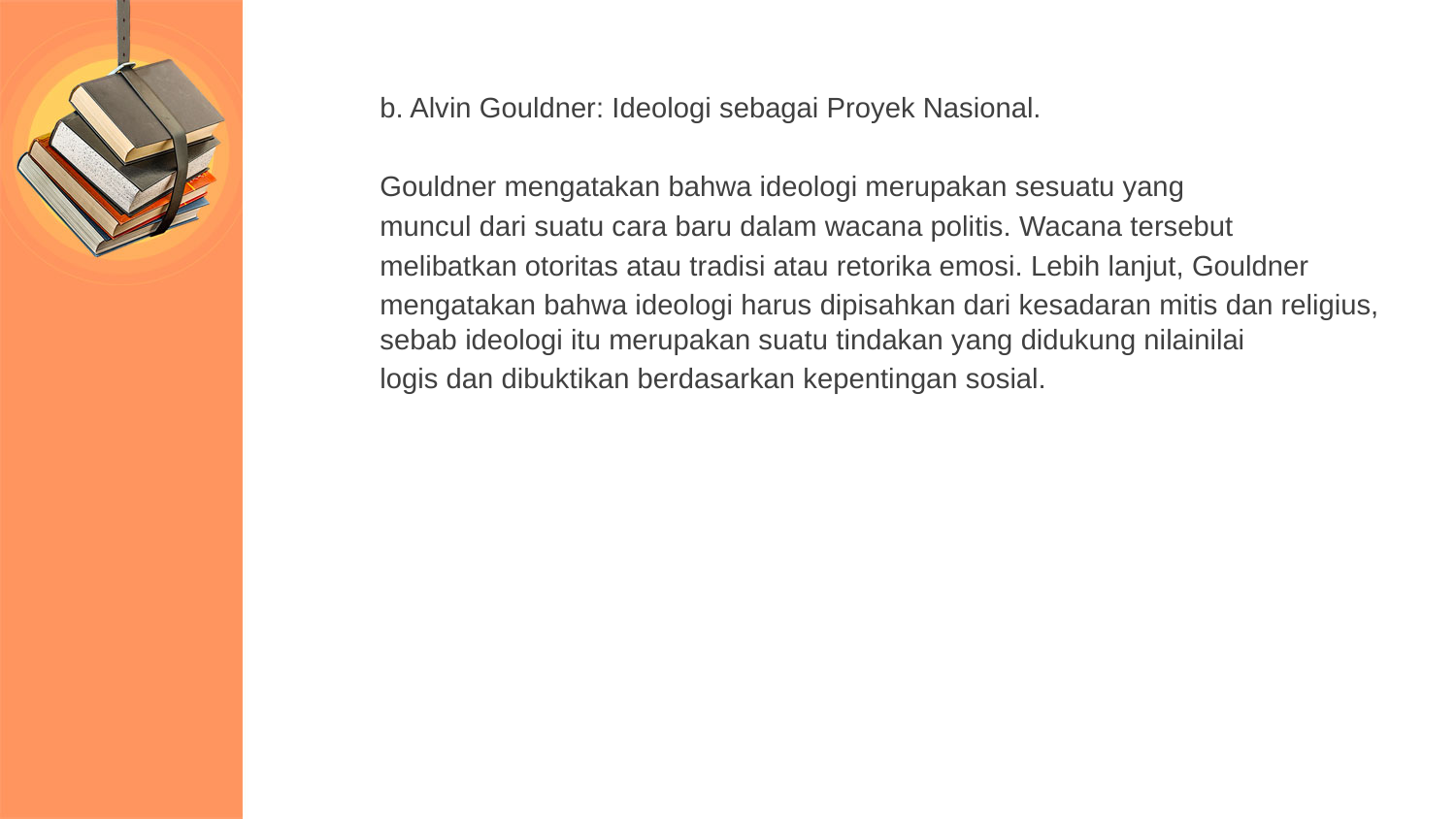

b. Alvin Gouldner: Ideologi sebagai Proyek Nasional.

Gouldner mengatakan bahwa ideologi merupakan sesuatu yang
muncul dari suatu cara baru dalam wacana politis. Wacana tersebut
melibatkan otoritas atau tradisi atau retorika emosi. Lebih lanjut, Gouldner
mengatakan bahwa ideologi harus dipisahkan dari kesadaran mitis dan religius, sebab ideologi itu merupakan suatu tindakan yang didukung nilainilai
logis dan dibuktikan berdasarkan kepentingan sosial.